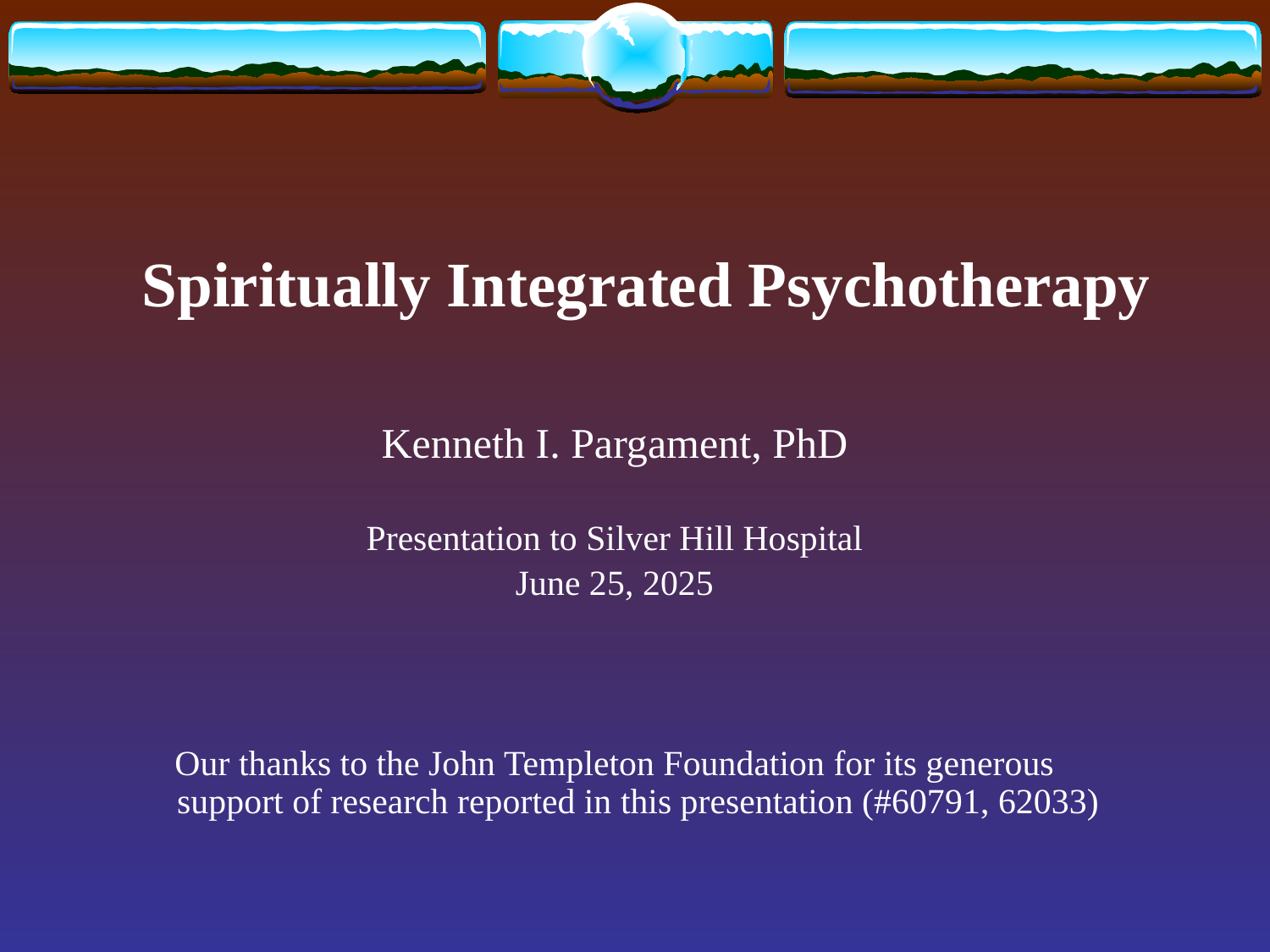

# Spiritually Integrated Psychotherapy

Kenneth I. Pargament, PhD

Presentation to Silver Hill Hospital
June 25, 2025

Our thanks to the John Templeton Foundation for its generous support of research reported in this presentation (#60791, 62033)

Our thanks to the John Templeton Foundation for its generous support of the research reported in this presentation (Grants 60791; 62033)